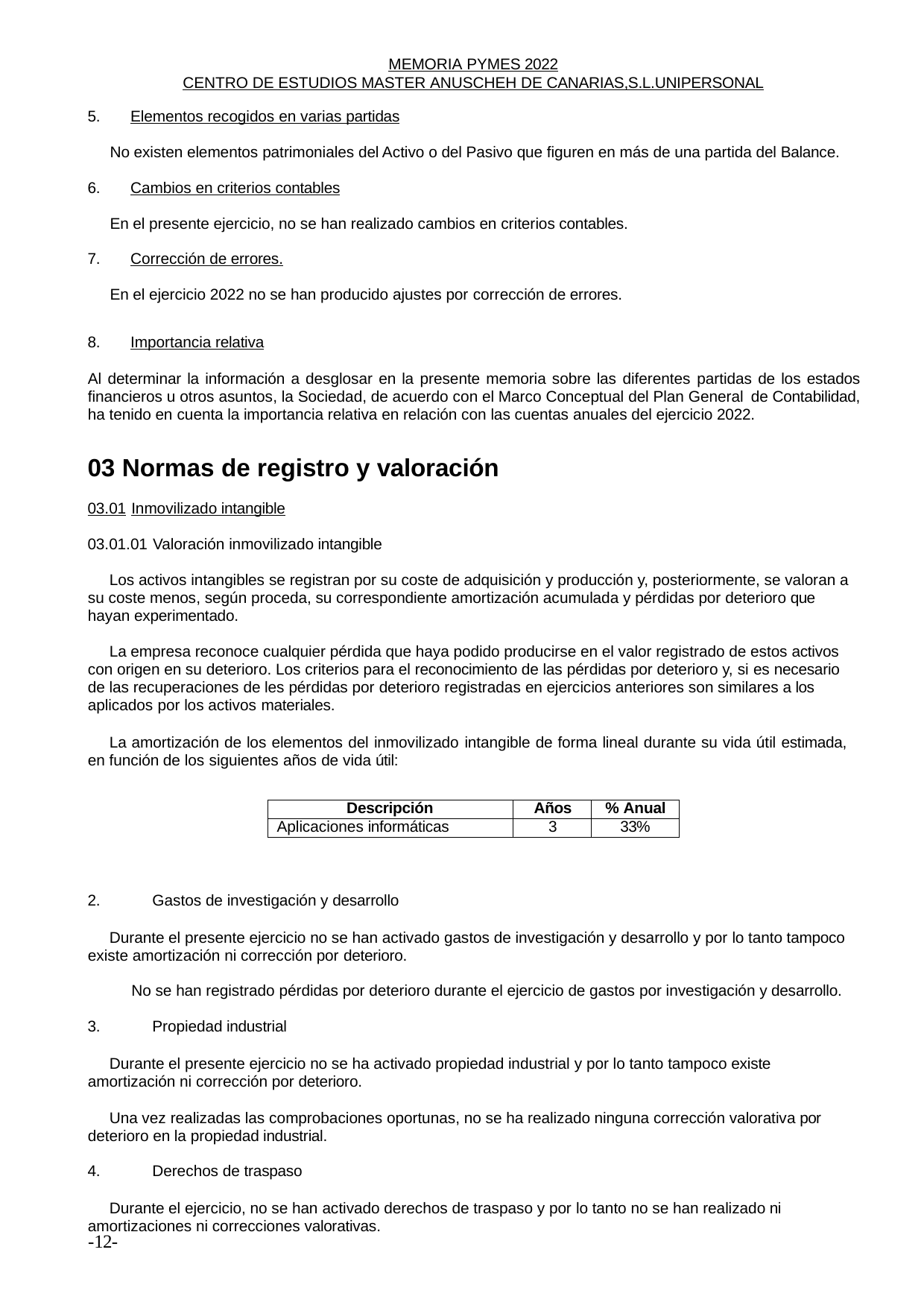

MEMORIA PYMES 2022
CENTRO DE ESTUDIOS MASTER ANUSCHEH DE CANARIAS,S.L.UNIPERSONAL
Elementos recogidos en varias partidas
No existen elementos patrimoniales del Activo o del Pasivo que figuren en más de una partida del Balance.
Cambios en criterios contables
En el presente ejercicio, no se han realizado cambios en criterios contables.
Corrección de errores.
En el ejercicio 2022 no se han producido ajustes por corrección de errores.

Importancia relativa

Al determinar la información a desglosar en la presente memoria sobre las diferentes partidas de los estados financieros u otros asuntos, la Sociedad, de acuerdo con el Marco Conceptual del Plan General de Contabilidad, ha tenido en cuenta la importancia relativa en relación con las cuentas anuales del ejercicio 2022.

03 Normas de registro y valoración
03.01 Inmovilizado intangible
03.01.01 Valoración inmovilizado intangible

Los activos intangibles se registran por su coste de adquisición y producción y, posteriormente, se valoran a su coste menos, según proceda, su correspondiente amortización acumulada y pérdidas por deterioro que hayan experimentado.
La empresa reconoce cualquier pérdida que haya podido producirse en el valor registrado de estos activos con origen en su deterioro. Los criterios para el reconocimiento de las pérdidas por deterioro y, si es necesario de las recuperaciones de les pérdidas por deterioro registradas en ejercicios anteriores son similares a los aplicados por los activos materiales.

La amortización de los elementos del inmovilizado intangible de forma lineal durante su vida útil estimada, en función de los siguientes años de vida útil:
| Descripción | Años | % Anual |
| --- | --- | --- |
| Aplicaciones informáticas | 3 | 33% |
Gastos de investigación y desarrollo

Durante el presente ejercicio no se han activado gastos de investigación y desarrollo y por lo tanto tampoco existe amortización ni corrección por deterioro.
No se han registrado pérdidas por deterioro durante el ejercicio de gastos por investigación y desarrollo.
Propiedad industrial

Durante el presente ejercicio no se ha activado propiedad industrial y por lo tanto tampoco existe amortización ni corrección por deterioro.

Una vez realizadas las comprobaciones oportunas, no se ha realizado ninguna corrección valorativa por deterioro en la propiedad industrial.
Derechos de traspaso

Durante el ejercicio, no se han activado derechos de traspaso y por lo tanto no se han realizado ni amortizaciones ni correcciones valorativas.
-12-